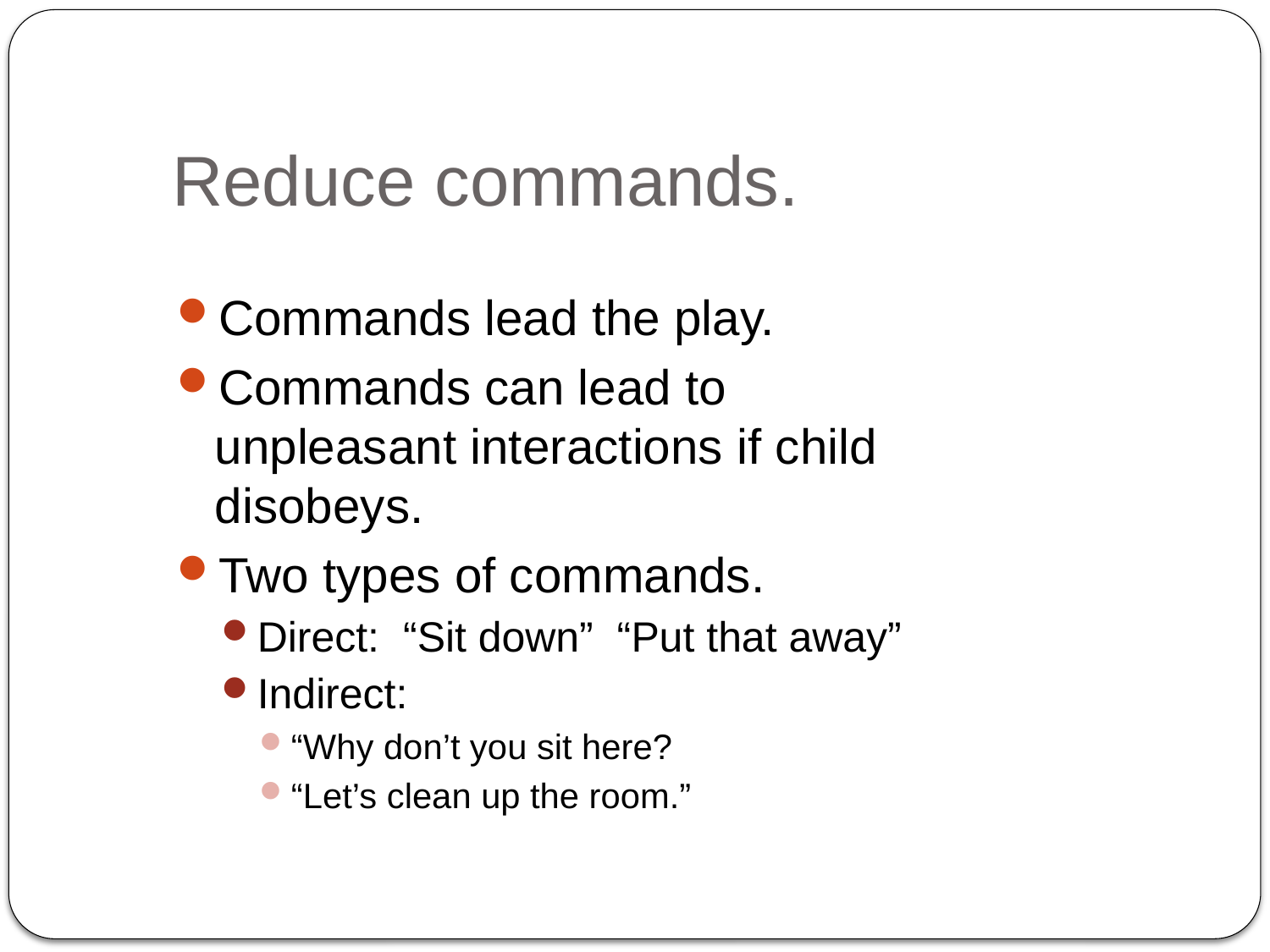

# Reduce commands.
Commands lead the play.
Commands can lead to unpleasant interactions if child disobeys.
Two types of commands.
Direct:  “Sit down”  “Put that away”
Indirect:
“Why don’t you sit here?
“Let’s clean up the room.”